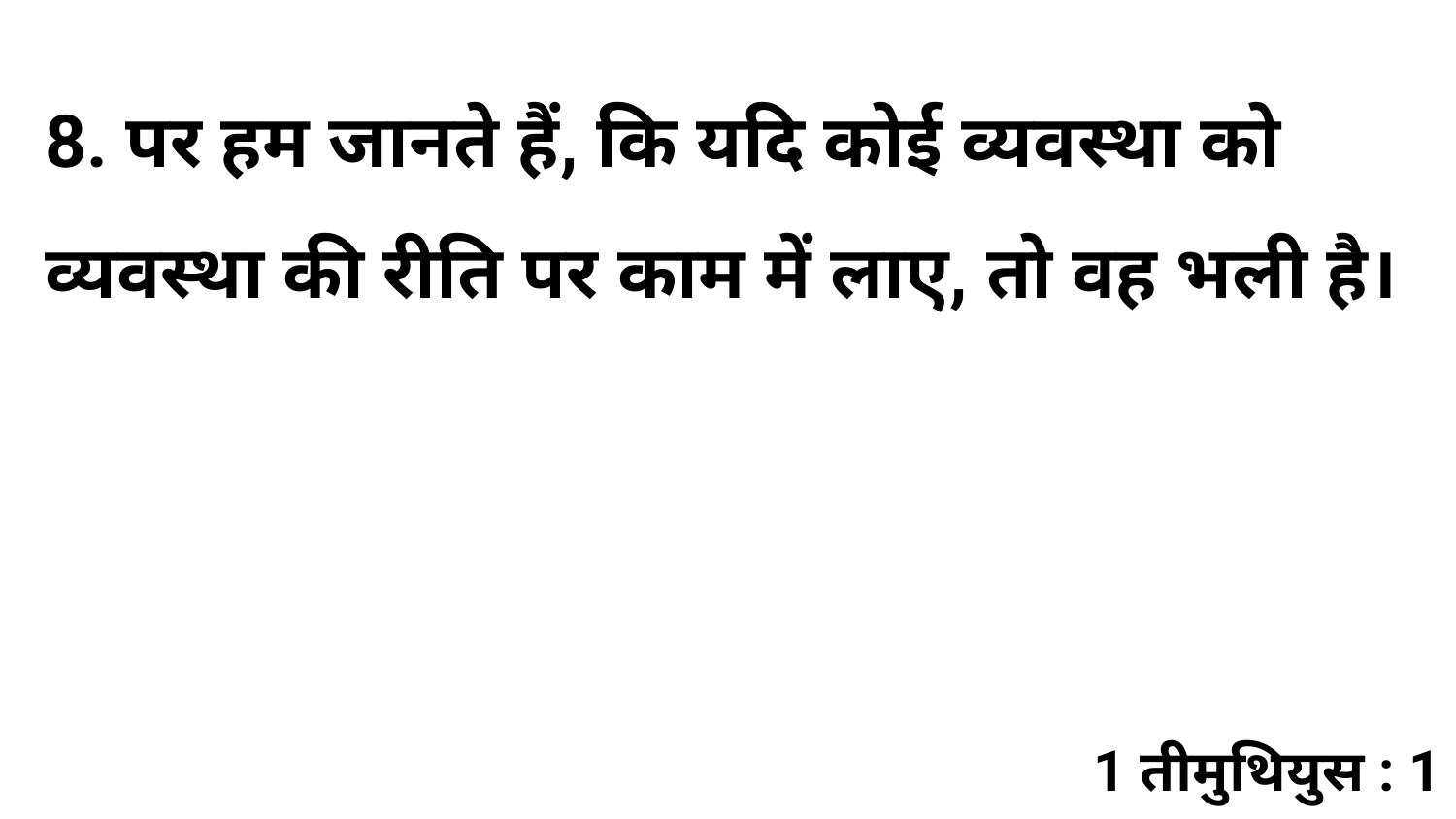

8. पर हम जानते हैं, कि यदि कोई व्यवस्था को व्यवस्था की रीति पर काम में लाए, तो वह भली है।
1 तीमुथियुस : 1